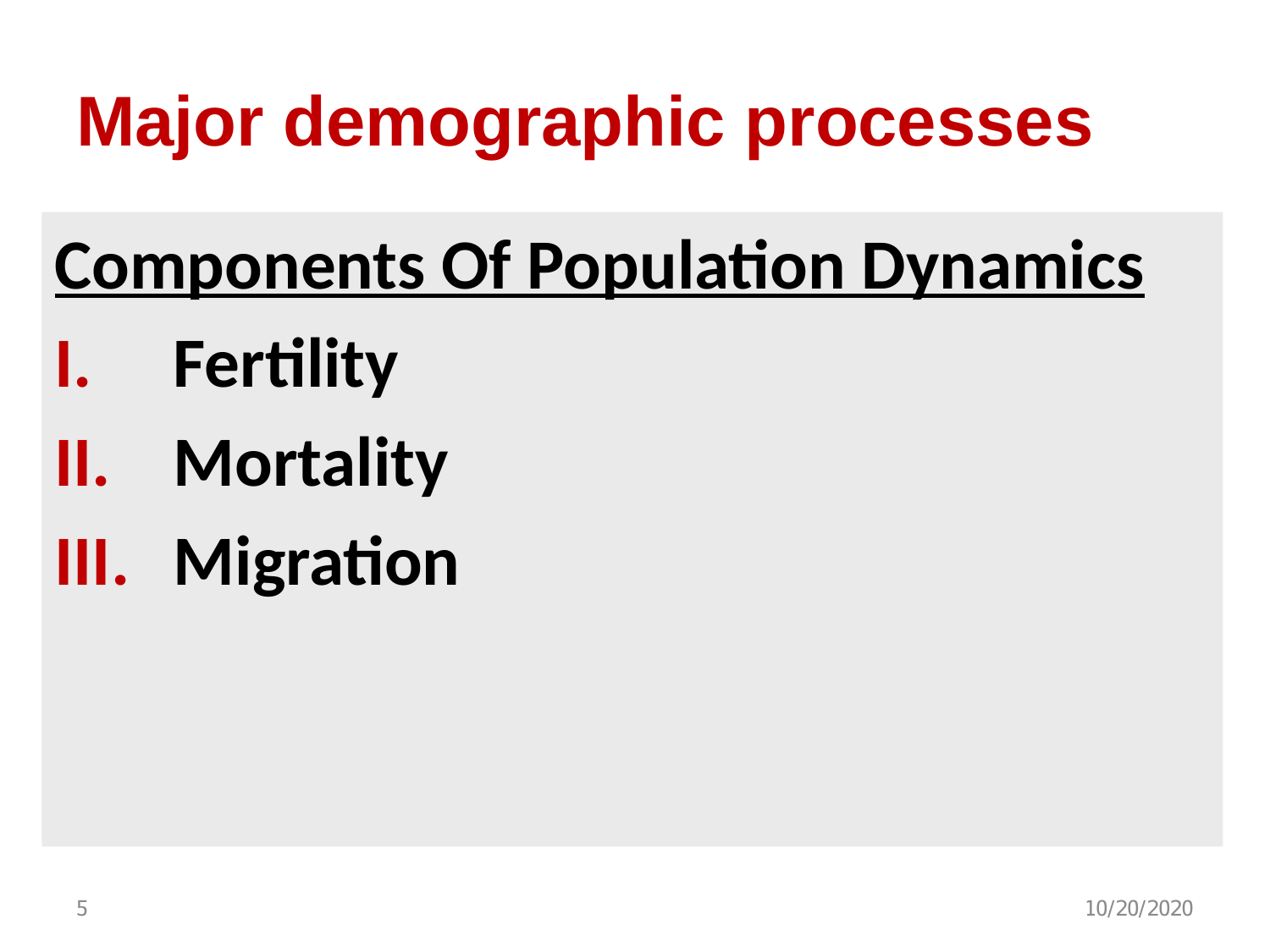

# Major demographic processes
Components Of Population Dynamics
Fertility
Mortality
Migration
5
10/20/2020